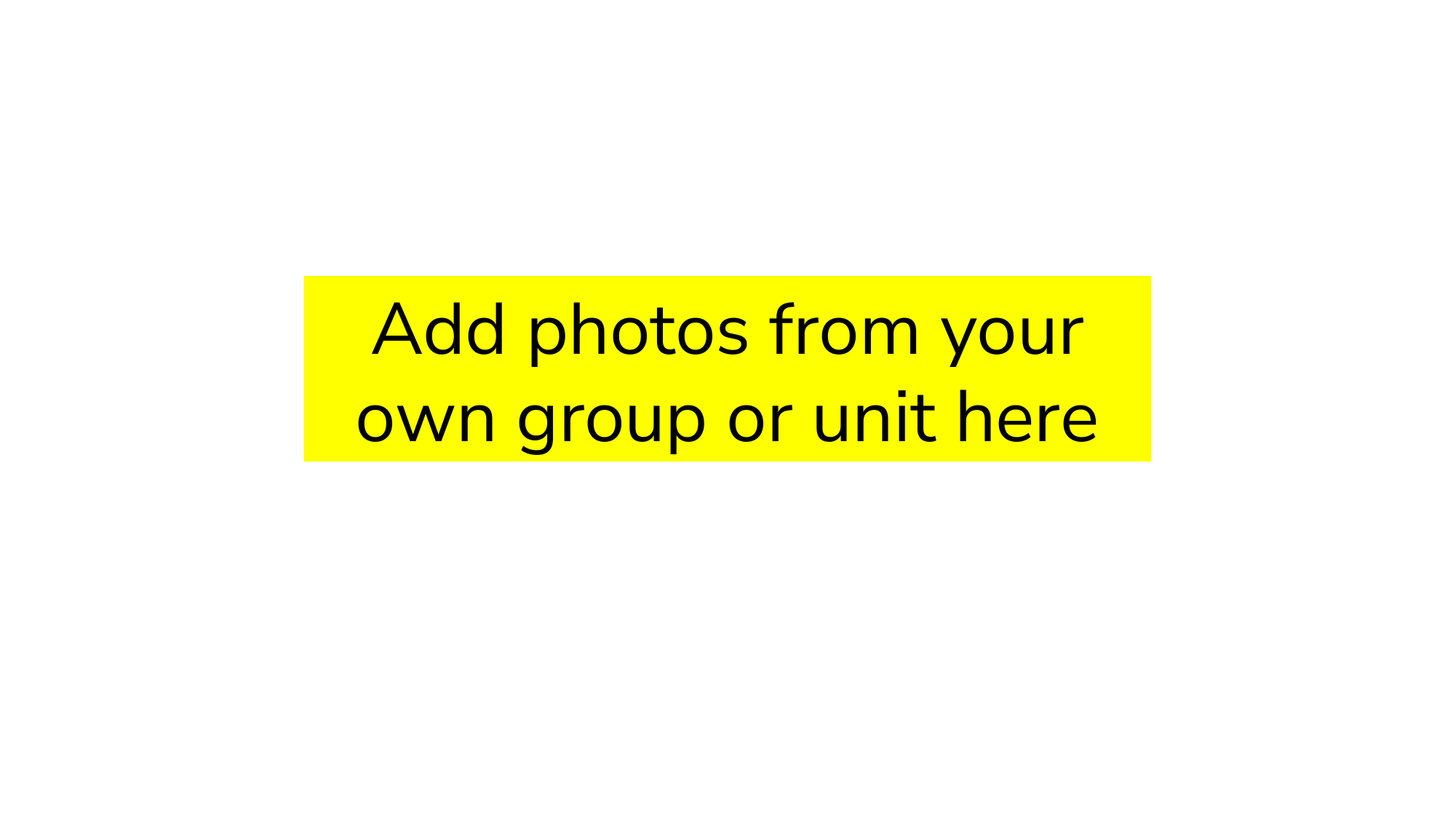

Add photos from your own group or unit here